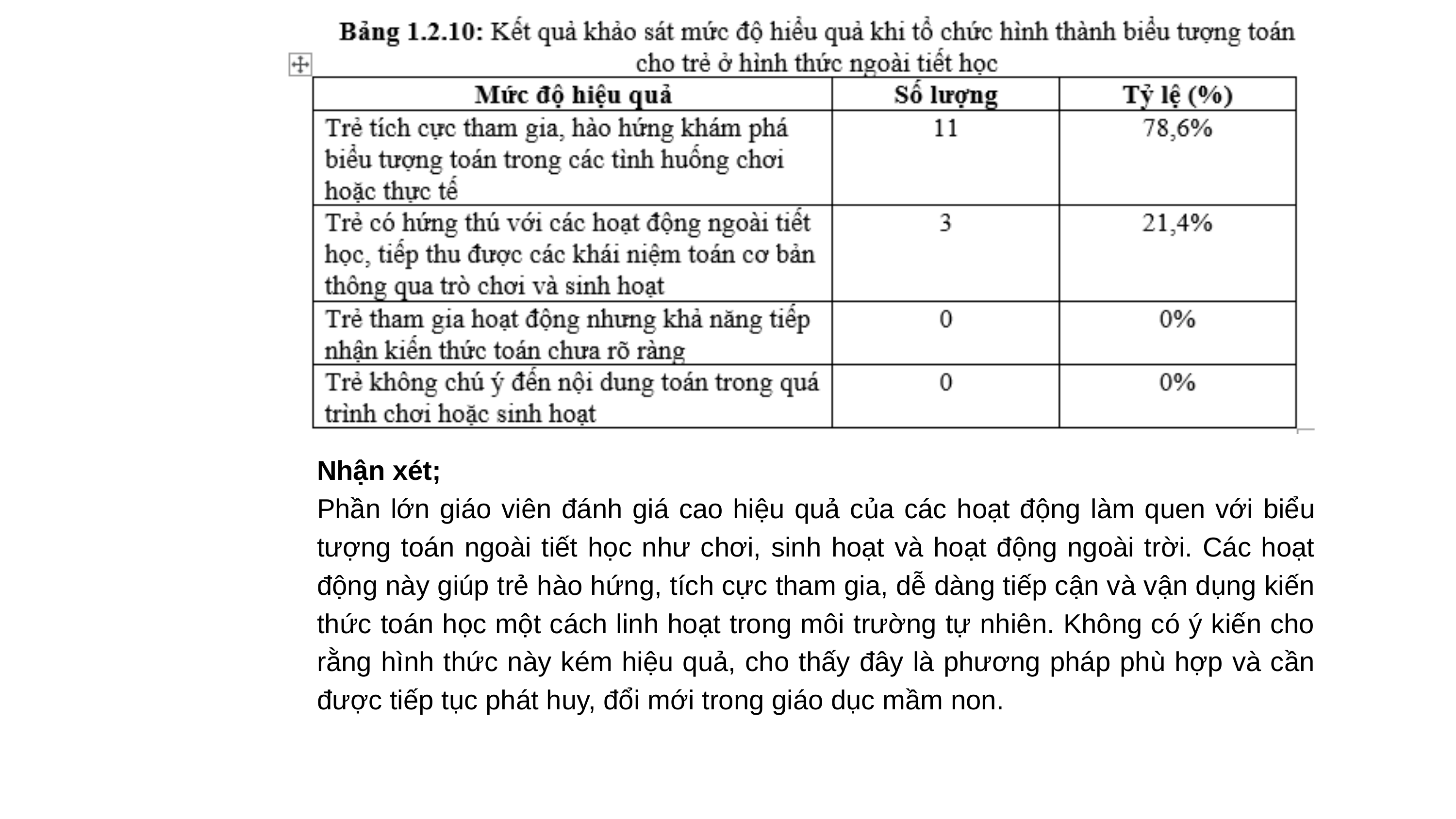

Nhận xét;
Phần lớn giáo viên đánh giá cao hiệu quả của các hoạt động làm quen với biểu tượng toán ngoài tiết học như chơi, sinh hoạt và hoạt động ngoài trời. Các hoạt động này giúp trẻ hào hứng, tích cực tham gia, dễ dàng tiếp cận và vận dụng kiến thức toán học một cách linh hoạt trong môi trường tự nhiên. Không có ý kiến cho rằng hình thức này kém hiệu quả, cho thấy đây là phương pháp phù hợp và cần được tiếp tục phát huy, đổi mới trong giáo dục mầm non.